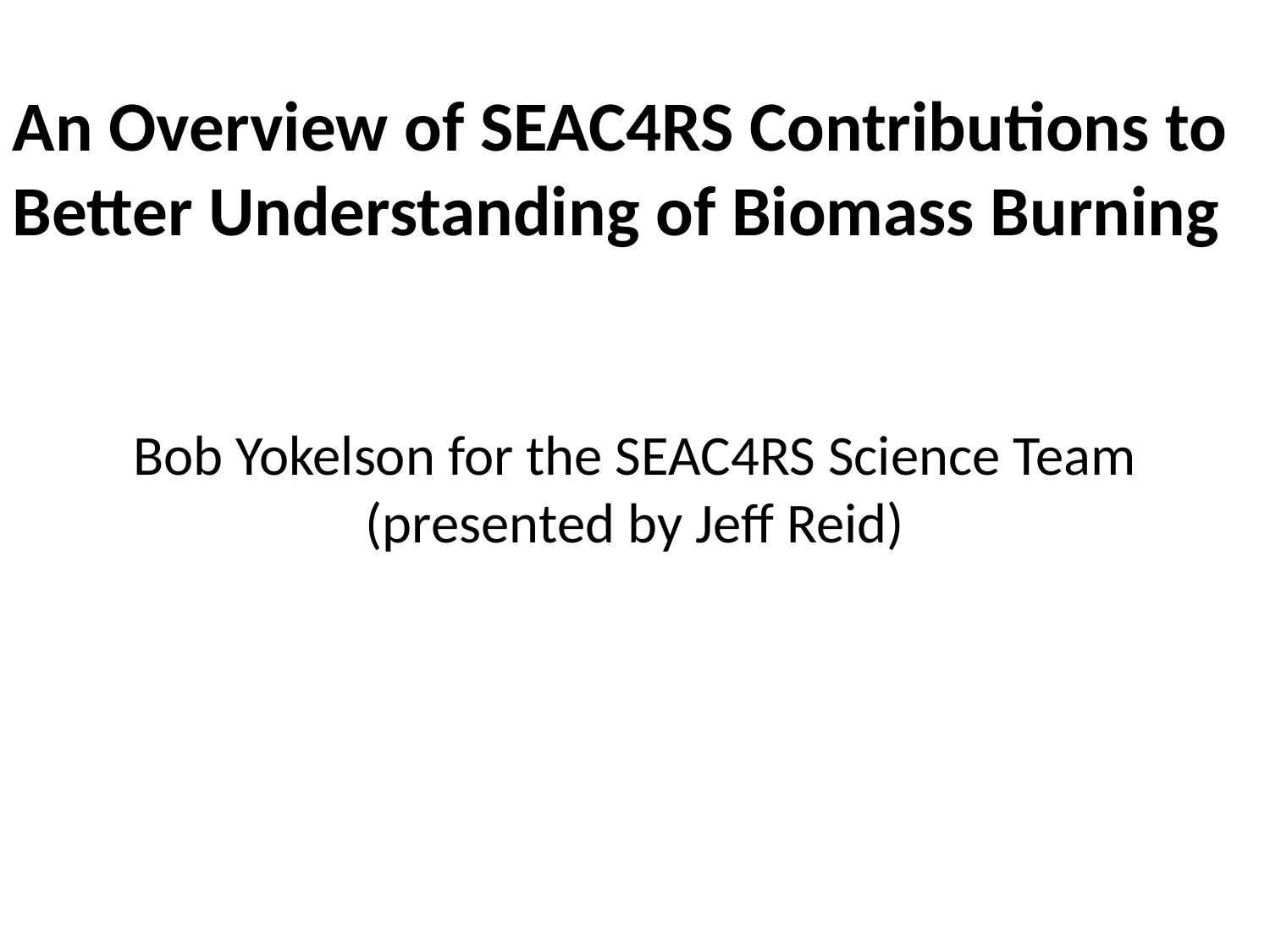

An Overview of SEAC4RS Contributions to Better Understanding of Biomass Burning

Bob Yokelson for the SEAC4RS Science Team (presented by Jeff Reid)